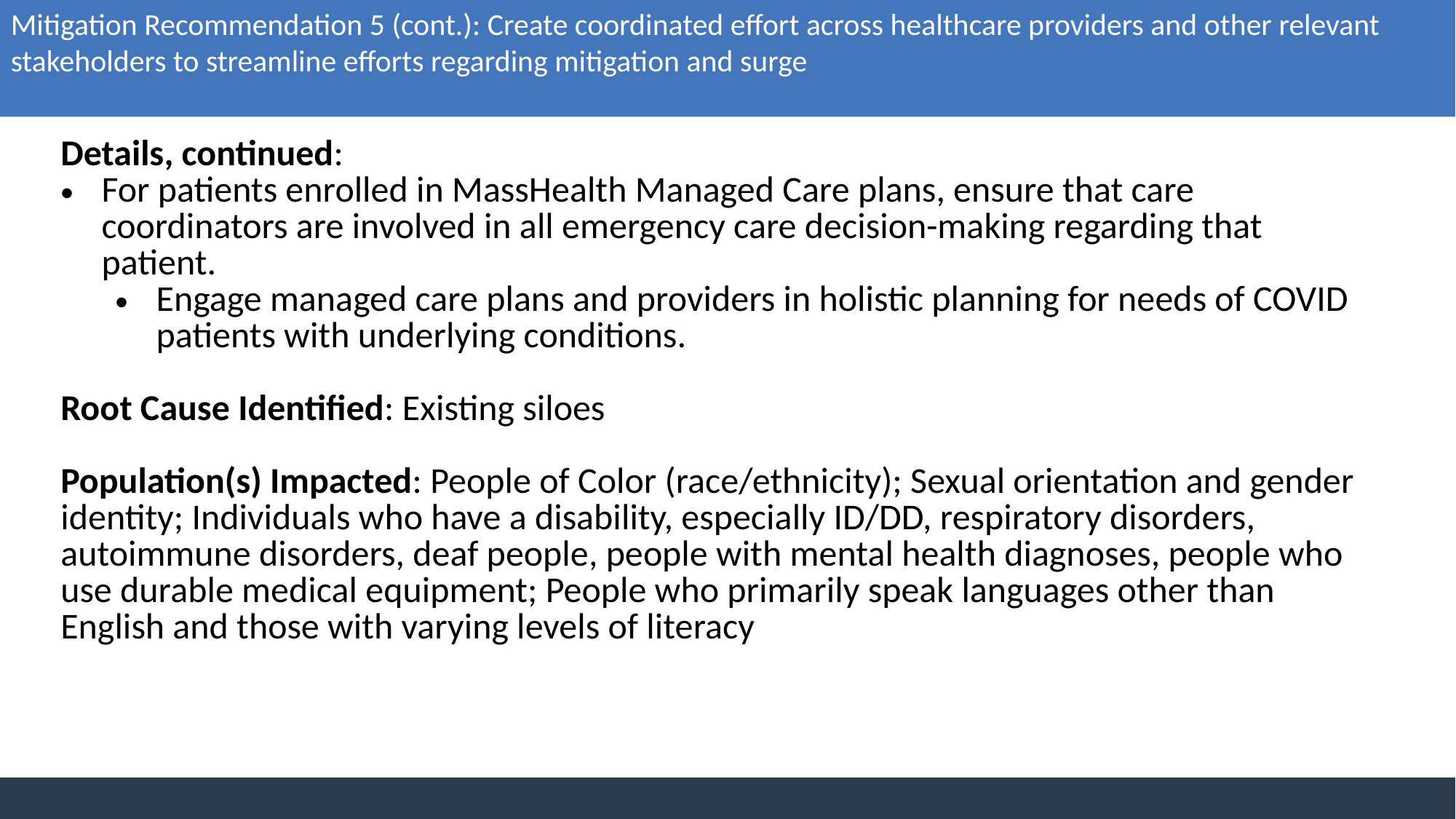

Mitigation Recommendation 5 (cont.): Create coordinated effort across healthcare providers and other relevant stakeholders to streamline efforts regarding mitigation and surge
| Details, continued: For patients enrolled in MassHealth Managed Care plans, ensure that care coordinators are involved in all emergency care decision-making regarding that patient. Engage managed care plans and providers in holistic planning for needs of COVID patients with underlying conditions. Root Cause Identified: Existing siloes Population(s) Impacted: People of Color (race/ethnicity); Sexual orientation and gender identity; Individuals who have a disability, especially ID/DD, respiratory disorders, autoimmune disorders, deaf people, people with mental health diagnoses, people who use durable medical equipment; People who primarily speak languages other than English and those with varying levels of literacy |
| --- |